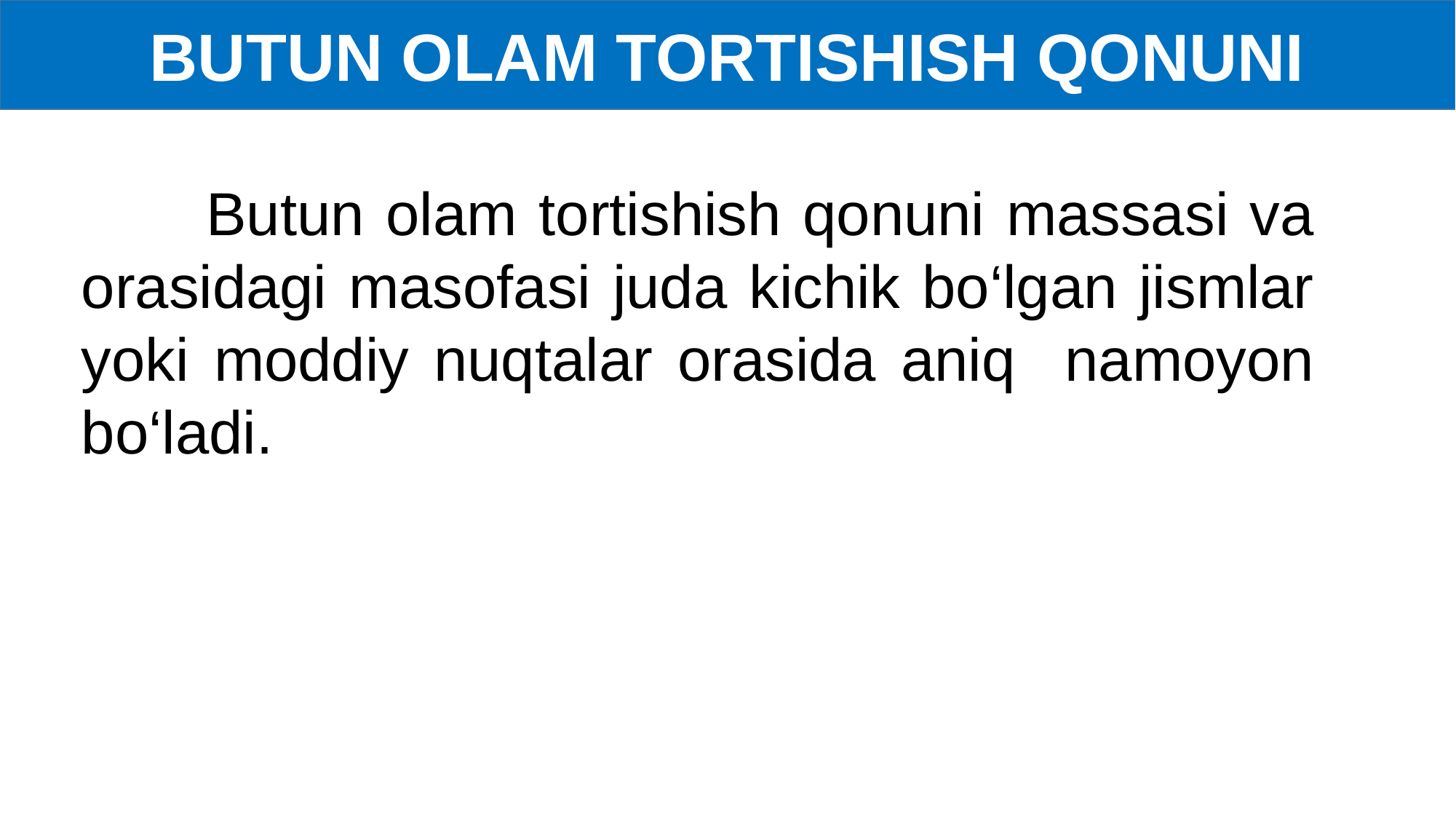

BUTUN OLAM TORTISHISH QONUNI
Butun olam tortishish qonuni massasi va orasidagi masofasi juda kichik bo‘lgan jismlar yoki moddiy nuqtalar orasida aniq  namoyon bo‘ladi.